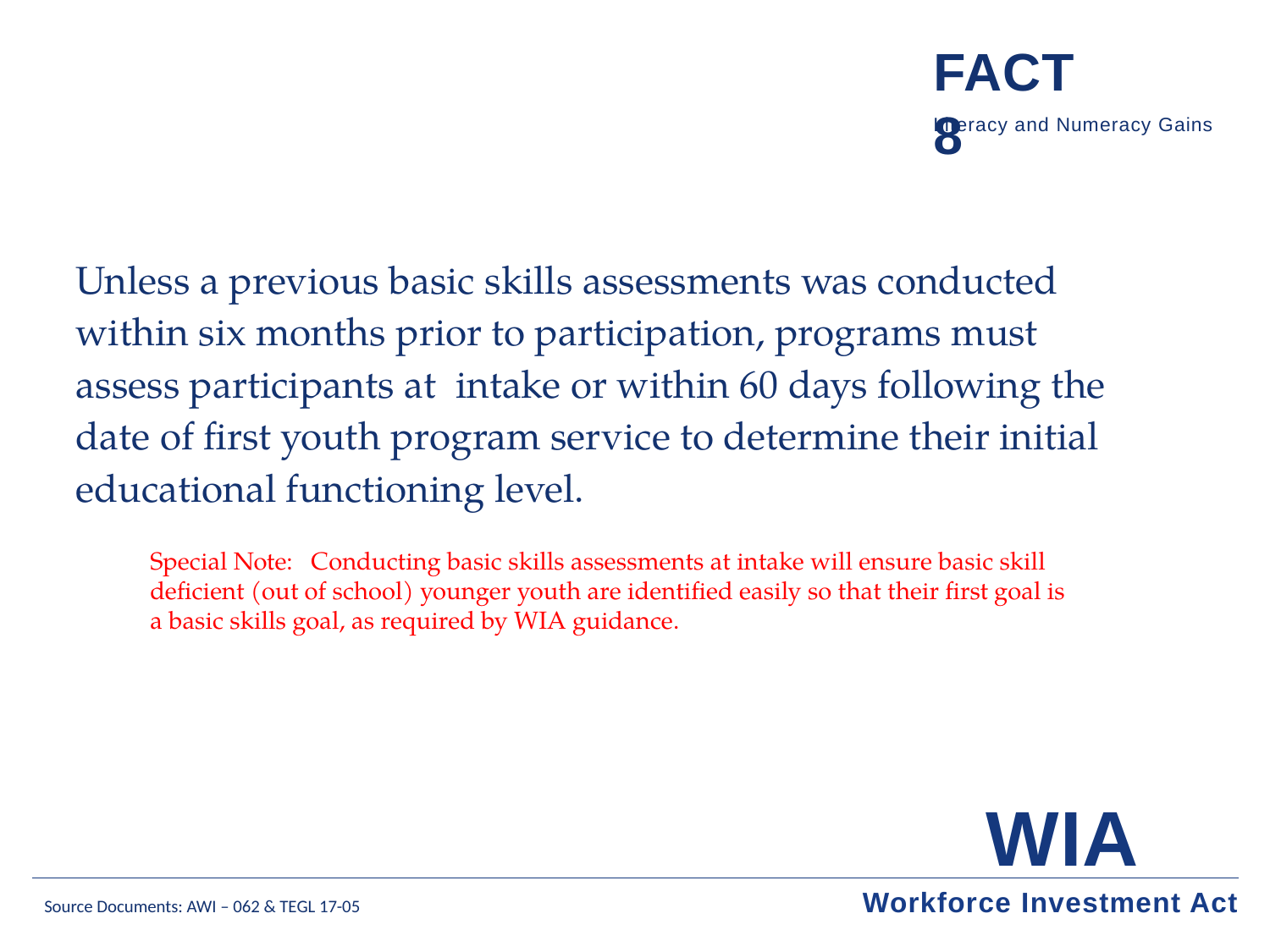

Fact 8

Unless a previous basic skills assessments was conducted within six months prior to participation, programs must assess participants at  intake or within 60 days following the date of first youth program service to determine their initial educational functioning level.
Special Note:   Conducting basic skills assessments at intake will ensure basic skill deficient (out of school) younger youth are identified easily so that their first goal is a basic skills goal, as required by WIA guidance.
Workforce Investment Act
Source Documents: AWI – 062 & TEGL 17-05